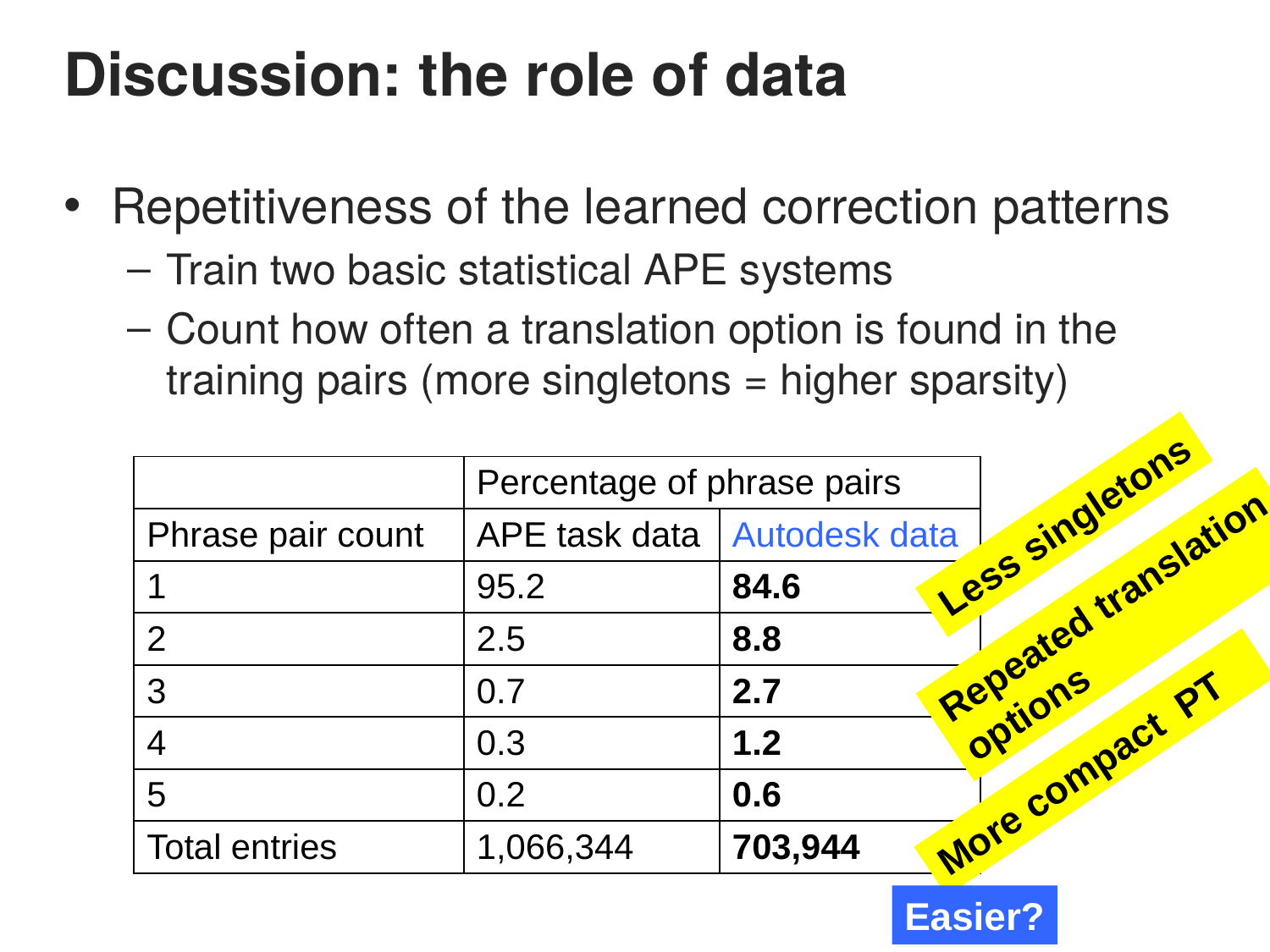

# Discussion: the role of data
Repetitiveness of the learned correction patterns
Train two basic statistical APE systems
Count how often a translation option is found in the training pairs (more singletons = higher sparsity)
|  | Percentage of phrase pairs |  |
| --- | --- | --- |
| Phrase pair count | APE task data | Autodesk data |
| 1 | 95.2 | 84.6 |
| 2 | 2.5 | 8.8 |
| 3 | 0.7 | 2.7 |
| 4 | 0.3 | 1.2 |
| 5 | 0.2 | 0.6 |
| Total entries | 1,066,344 | 703,944 |
Less singletons
Repeated translation
options
More compact  PT
Easier?